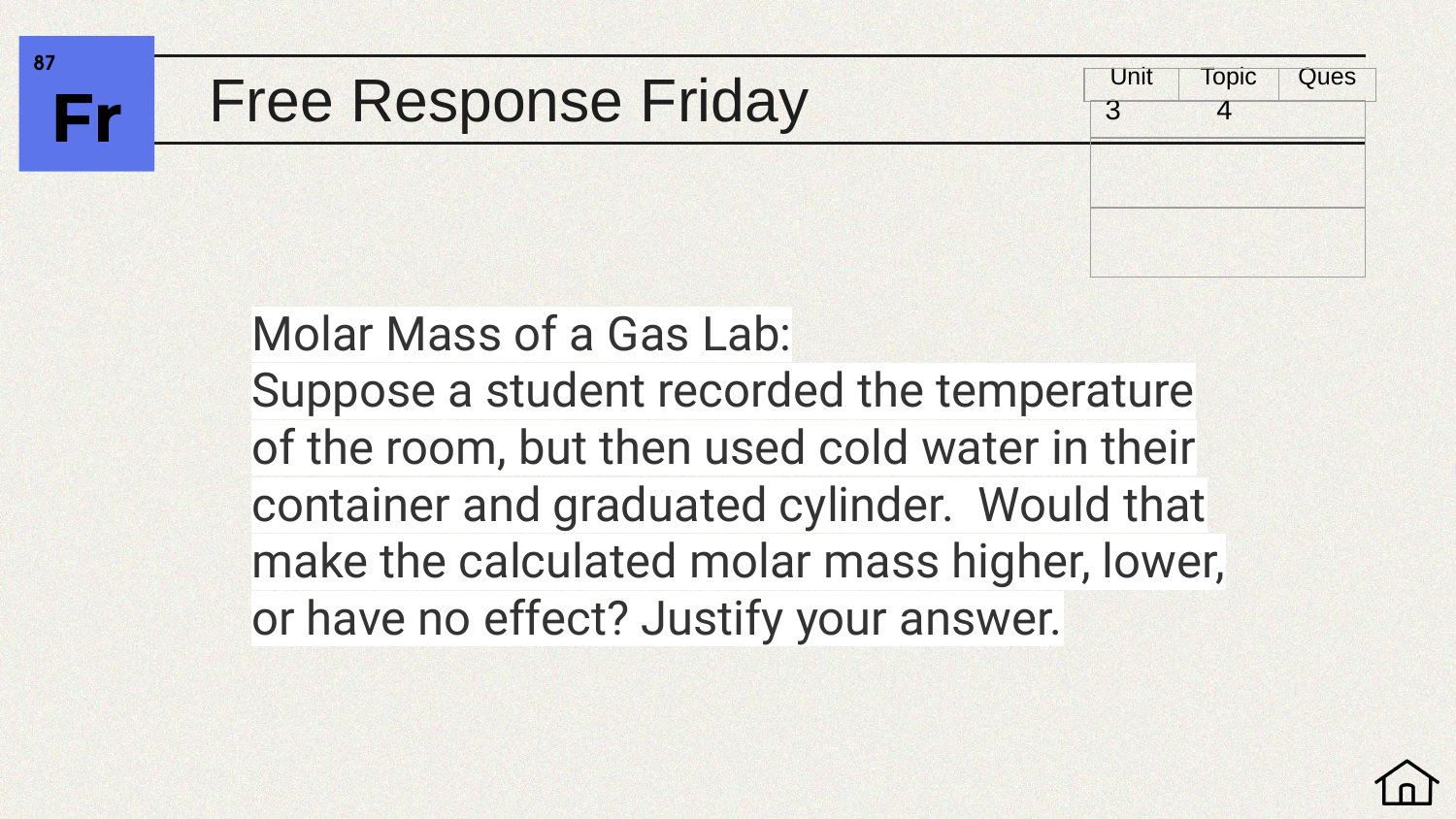

87
Fr

# Free Response Friday
| 3 4 |
| --- |
|  |
|  |
Molar Mass of a Gas Lab:
Suppose a student recorded the temperature of the room, but then used cold water in their container and graduated cylinder.  Would that make the calculated molar mass higher, lower, or have no effect? Justify your answer.